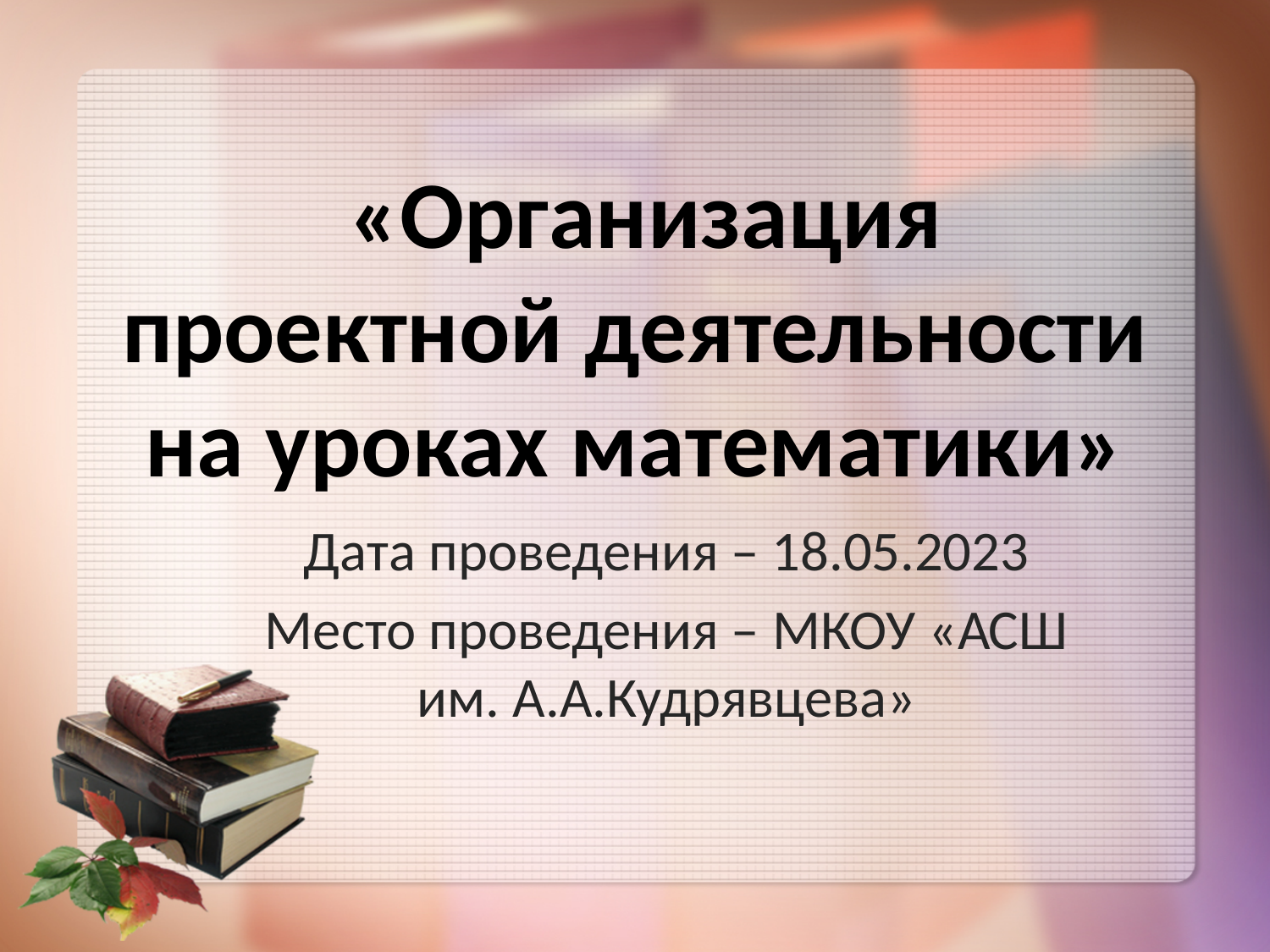

# «Организация проектной деятельности на уроках математики»
Дата проведения – 18.05.2023
Место проведения – МКОУ «АСШ им. А.А.Кудрявцева»